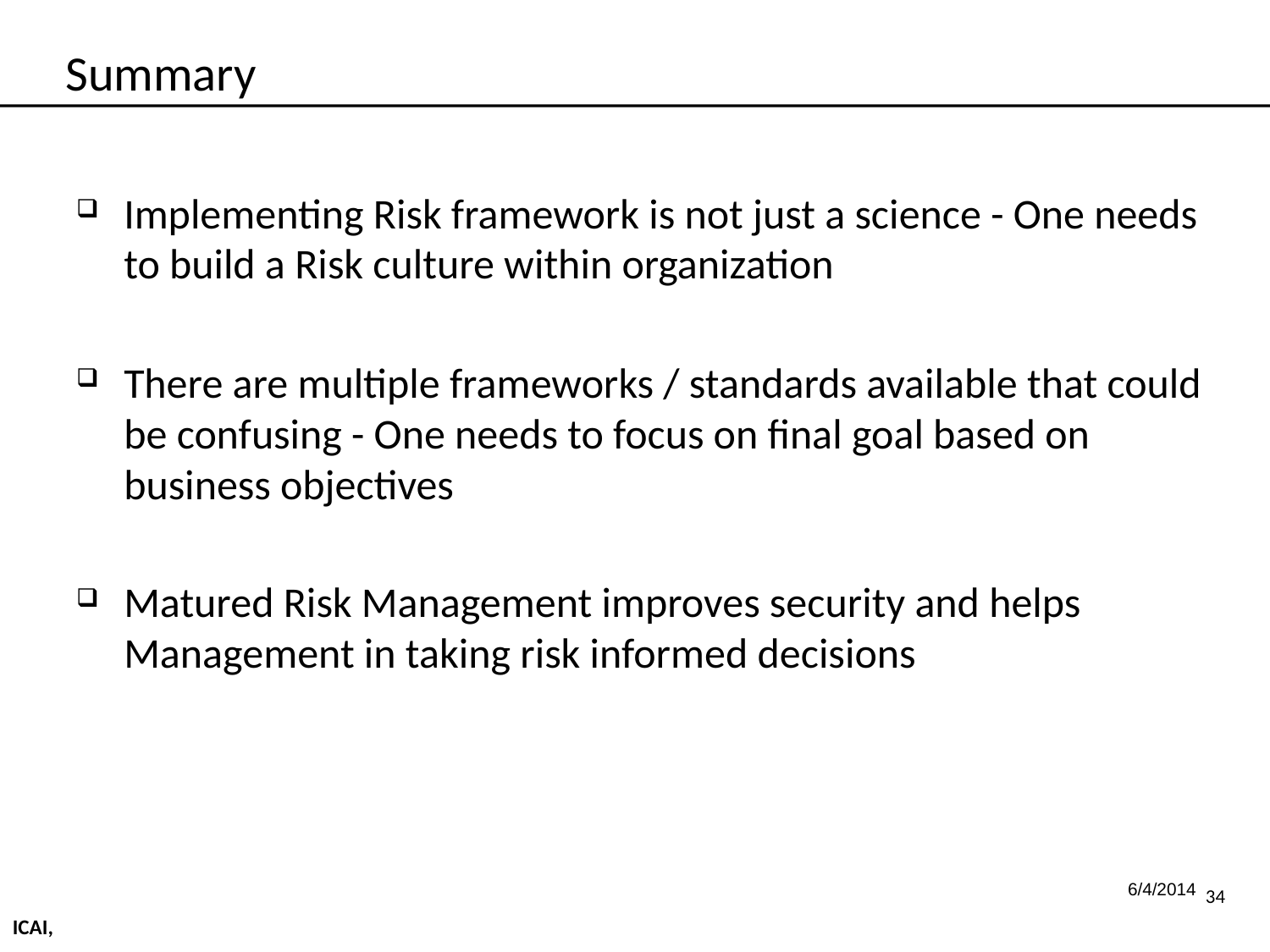

# Summary
Implementing Risk framework is not just a science - One needs to build a Risk culture within organization

There are multiple frameworks / standards available that could be confusing - One needs to focus on final goal based on business objectives

Matured Risk Management improves security and helps Management in taking risk informed decisions
6/4/2014